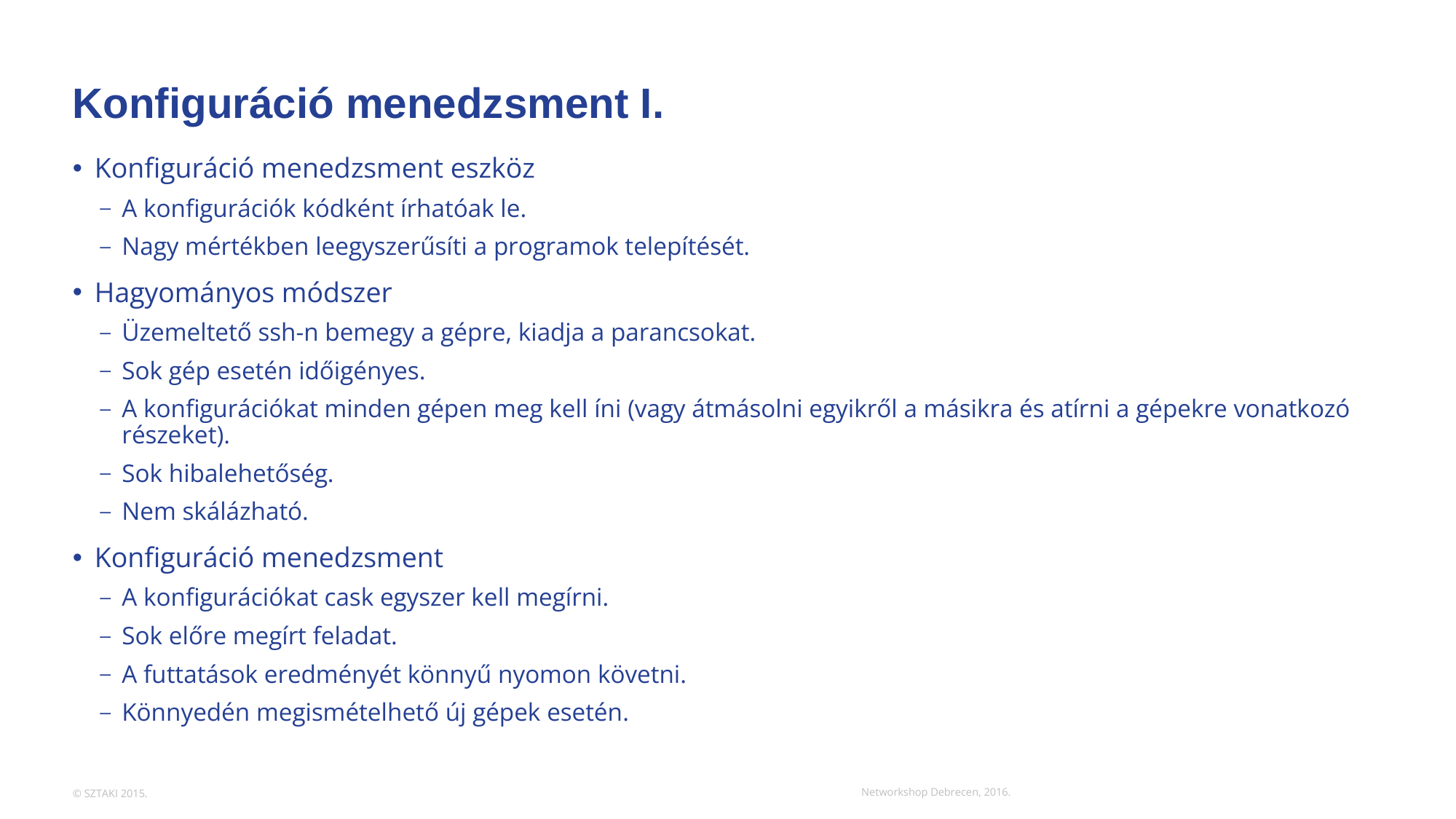

# Konfiguráció menedzsment I.
Konfiguráció menedzsment eszköz
A konfigurációk kódként írhatóak le.
Nagy mértékben leegyszerűsíti a programok telepítését.
Hagyományos módszer
Üzemeltető ssh-n bemegy a gépre, kiadja a parancsokat.
Sok gép esetén időigényes.
A konfigurációkat minden gépen meg kell íni (vagy átmásolni egyikről a másikra és atírni a gépekre vonatkozó részeket).
Sok hibalehetőség.
Nem skálázható.
Konfiguráció menedzsment
A konfigurációkat cask egyszer kell megírni.
Sok előre megírt feladat.
A futtatások eredményét könnyű nyomon követni.
Könnyedén megismételhető új gépek esetén.

Networkshop Debrecen, 2016.